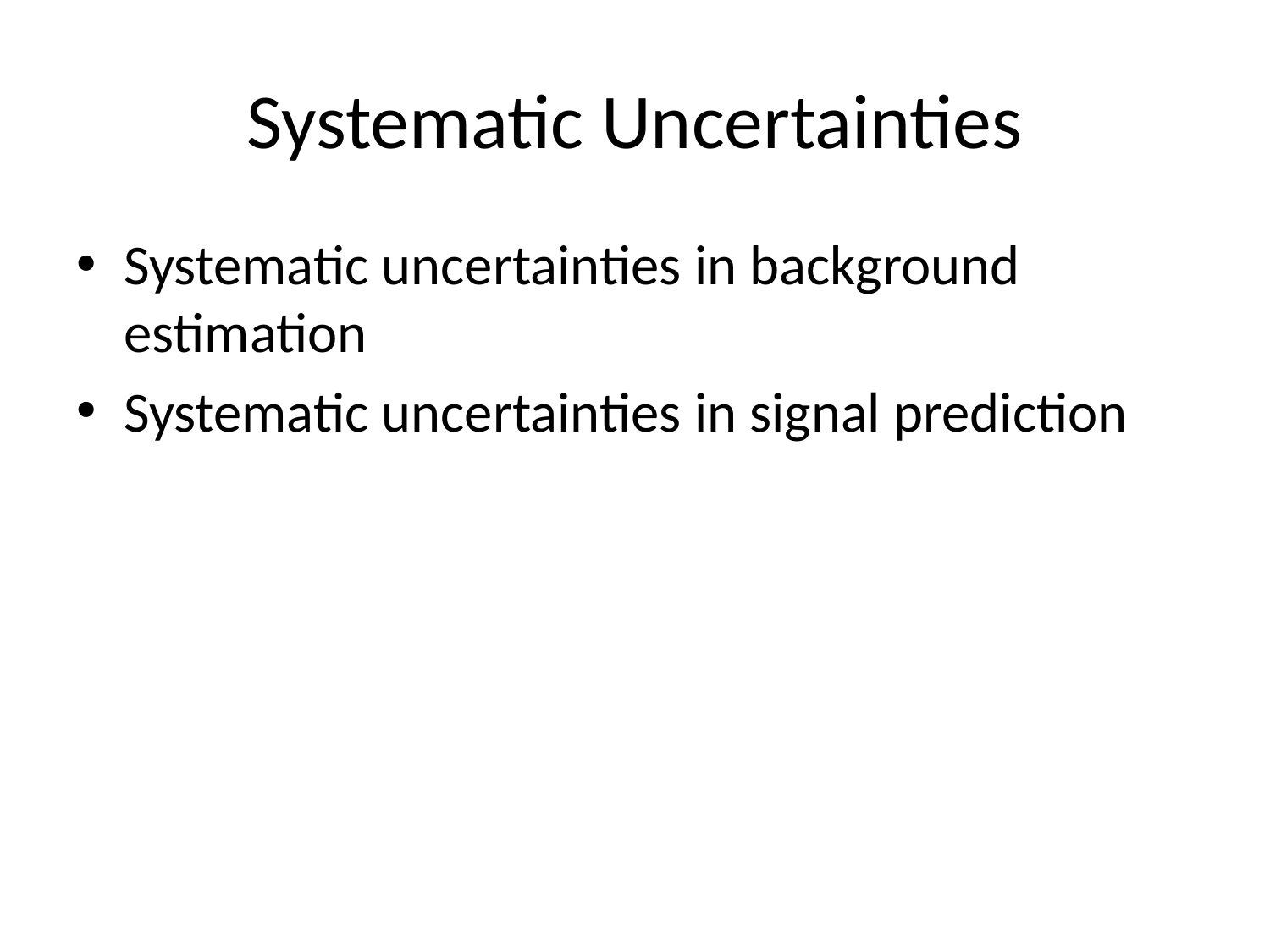

# Systematic Uncertainties
Systematic uncertainties in background estimation
Systematic uncertainties in signal prediction